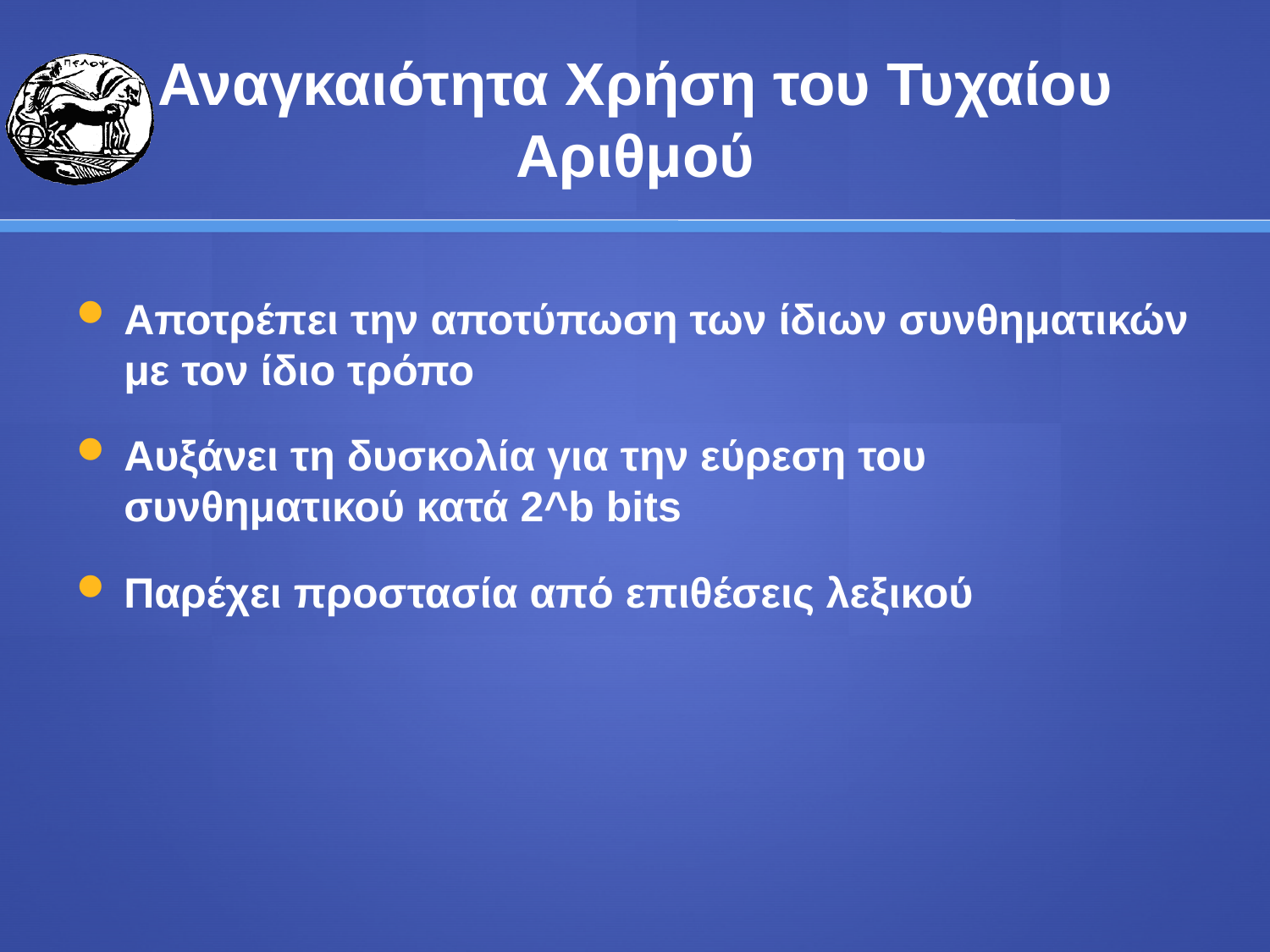

# Αναγκαιότητα Χρήση του Τυχαίου Αριθμού
Αποτρέπει την αποτύπωση των ίδιων συνθηματικών με τον ίδιο τρόπο
Αυξάνει τη δυσκολία για την εύρεση του συνθηματικού κατά 2^b bits
Παρέχει προστασία από επιθέσεις λεξικού